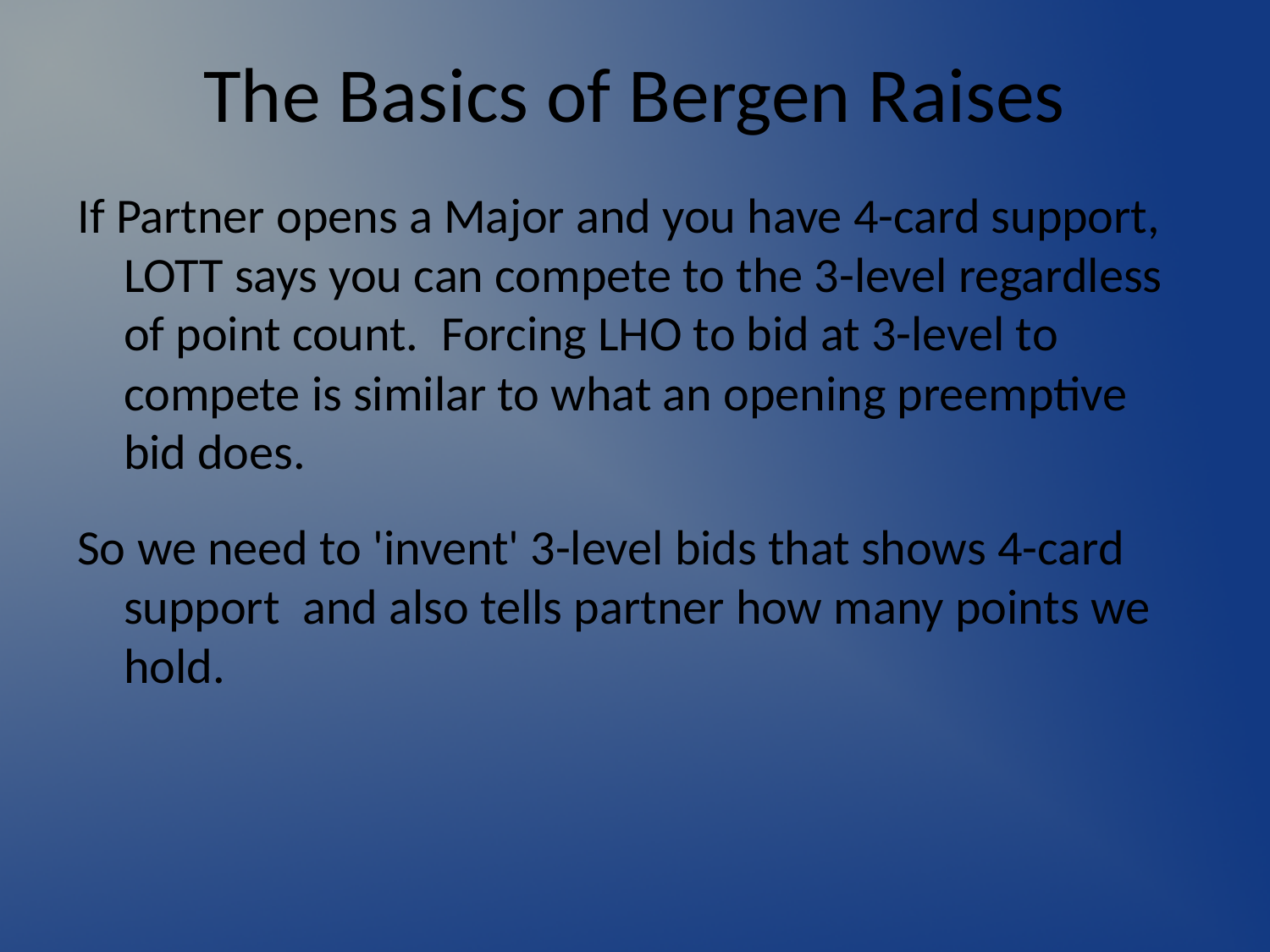

# The Basics of Bergen Raises
If Partner opens a Major and you have 4-card support,  LOTT says you can compete to the 3-level regardless of point count.  Forcing LHO to bid at 3-level to compete is similar to what an opening preemptive bid does.
So we need to 'invent' 3-level bids that shows 4-card support  and also tells partner how many points we hold.